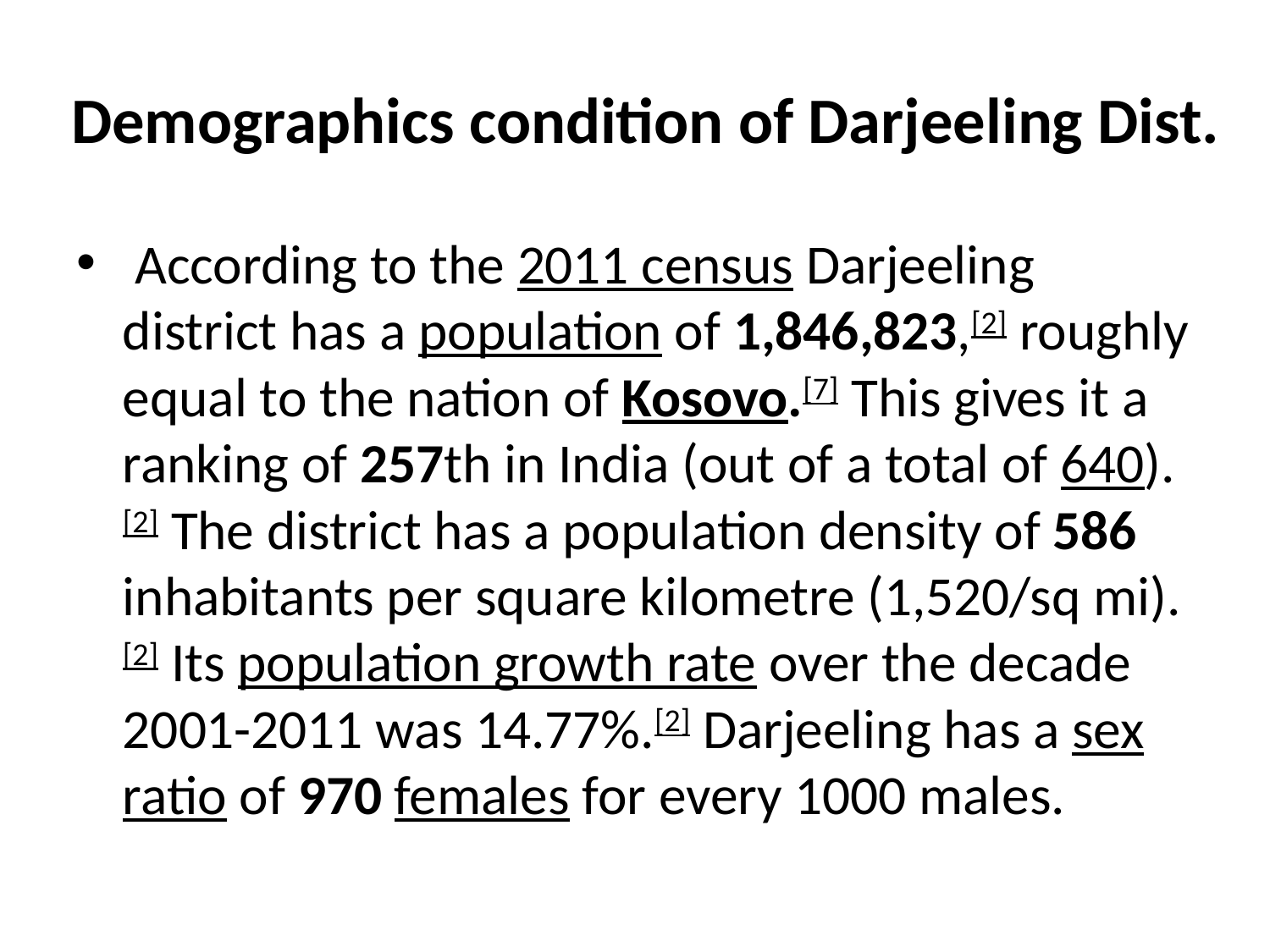

# Demographics condition of Darjeeling Dist.
 According to the 2011 census Darjeeling district has a population of 1,846,823,[2] roughly equal to the nation of Kosovo.[7] This gives it a ranking of 257th in India (out of a total of 640).[2] The district has a population density of 586 inhabitants per square kilometre (1,520/sq mi).[2] Its population growth rate over the decade 2001-2011 was 14.77%.[2] Darjeeling has a sex ratio of 970 females for every 1000 males.